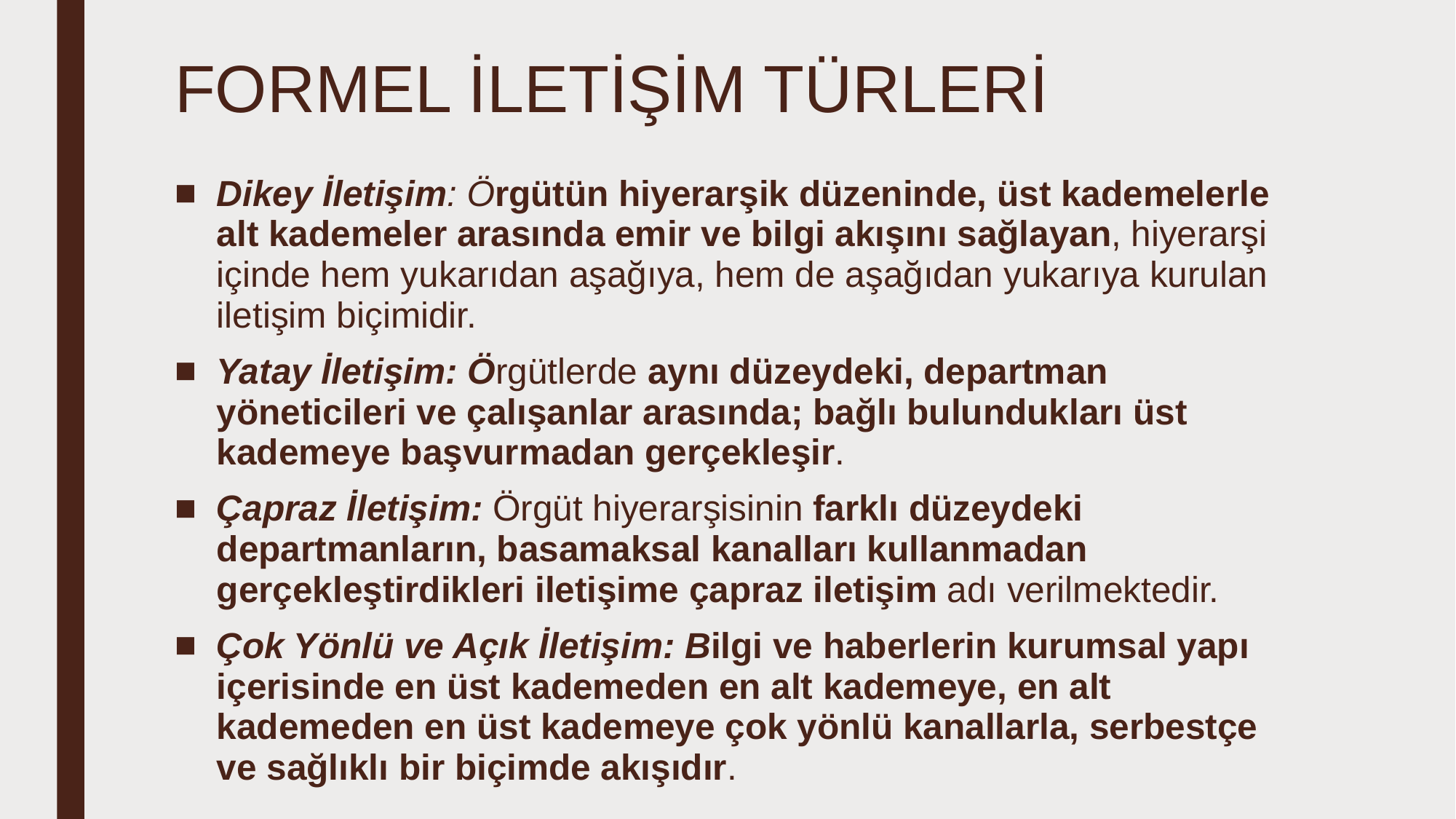

# FORMEL İLETİŞİM TÜRLERİ
Dikey İletişim: Örgütün hiyerarşik düzeninde, üst kademelerle alt kademeler arasında emir ve bilgi akışını sağlayan, hiyerarşi içinde hem yukarıdan aşağıya, hem de aşağıdan yukarıya kurulan iletişim biçimidir.
Yatay İletişim: Örgütlerde aynı düzeydeki, departman yöneticileri ve çalışanlar arasında; bağlı bulundukları üst kademeye başvurmadan gerçekleşir.
Çapraz İletişim: Örgüt hiyerarşisinin farklı düzeydeki departmanların, basamaksal kanalları kullanmadan gerçekleştirdikleri iletişime çapraz iletişim adı verilmektedir.
Çok Yönlü ve Açık İletişim: Bilgi ve haberlerin kurumsal yapı içerisinde en üst kademeden en alt kademeye, en alt kademeden en üst kademeye çok yönlü kanallarla, serbestçe ve sağlıklı bir biçimde akışıdır.